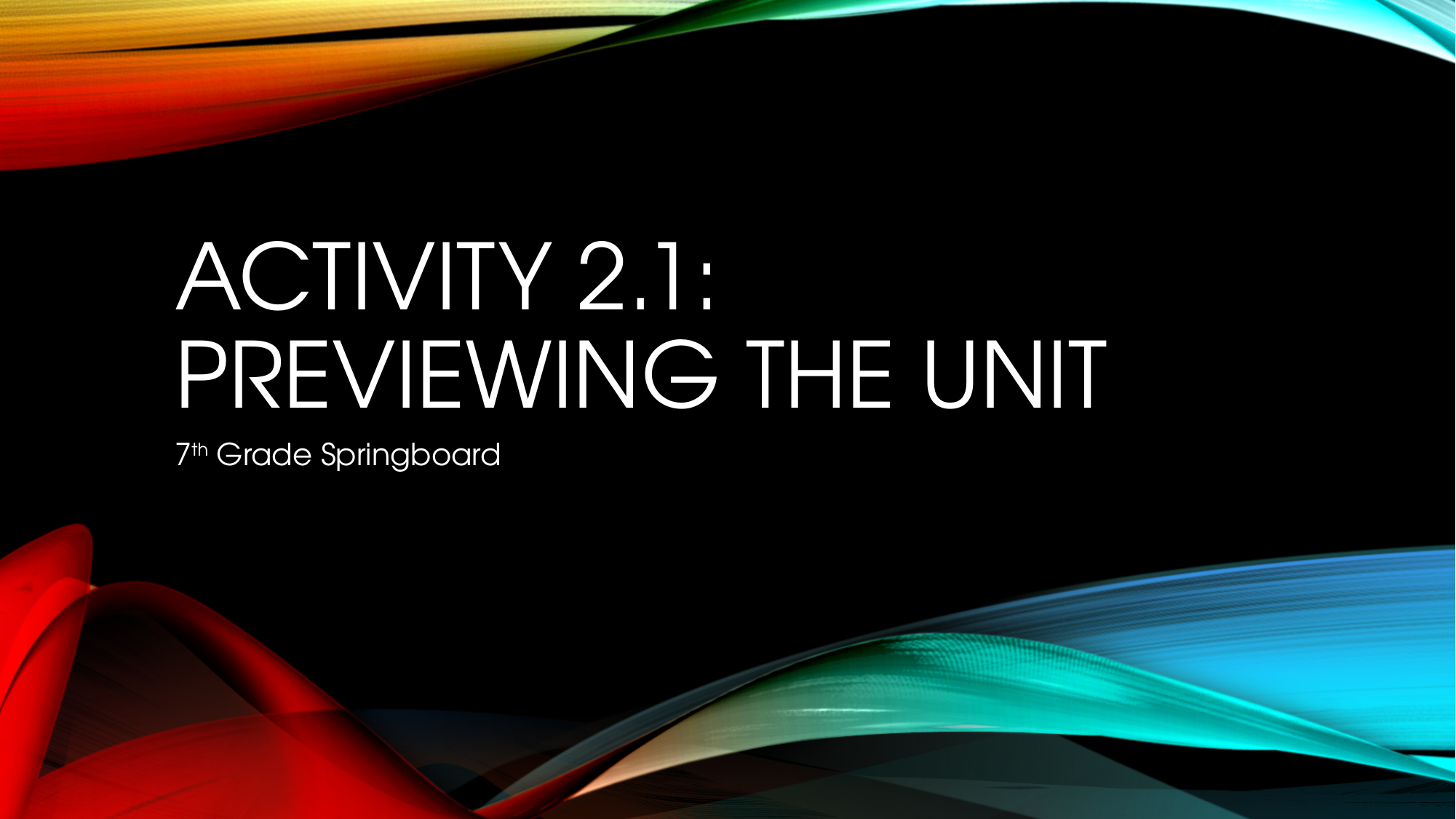

# Activity 2.1: Previewing the unit
7th Grade Springboard